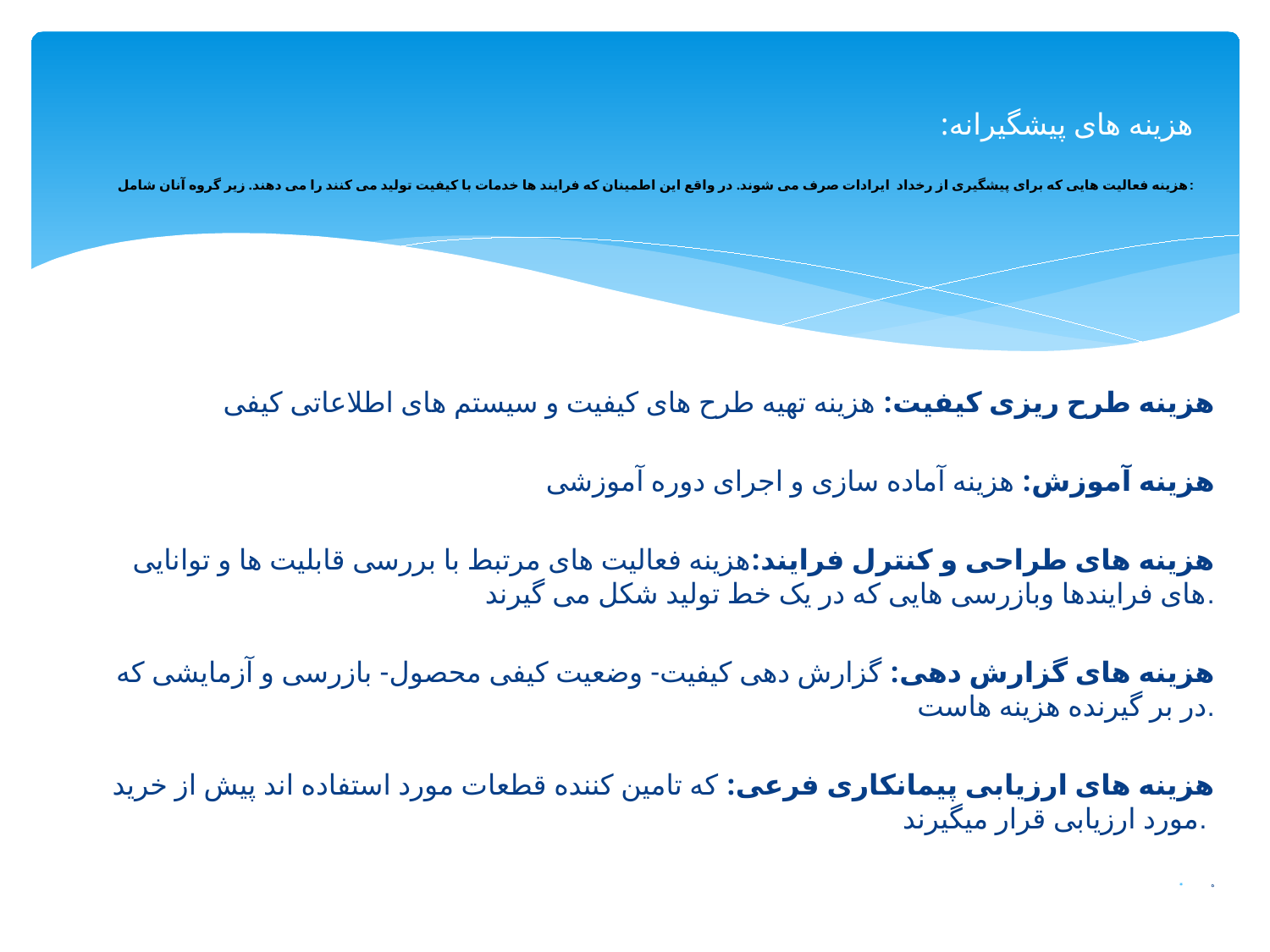

# هزینه های پیشگیرانه: هزینه فعالیت هایی که برای پیشگیری از رخداد  ایرادات صرف می شوند. در واقع این اطمینان که فرایند ها خدمات با کیفیت تولید می کنند را می دهند. زیر گروه آنان شامل:

هزینه طرح ریزی کیفیت: هزینه تهیه طرح های کیفیت و سیستم های اطلاعاتی کیفی

هزینه آموزش: هزینه آماده سازی و اجرای دوره آموزشی

هزینه های طراحی و کنترل فرایند:هزینه فعالیت های مرتبط با بررسی قابلیت ها و توانایی های فرایندها وبازرسی هایی که در یک خط تولید شکل می گیرند.

هزینه های گزارش دهی: گزارش دهی کیفیت- وضعیت کیفی محصول- بازرسی و آزمایشی که در بر گیرنده هزینه هاست.

هزینه های ارزیابی پیمانکاری فرعی: که تامین کننده قطعات مورد استفاده اند پیش از خرید مورد ارزیابی قرار میگیرند.

ه